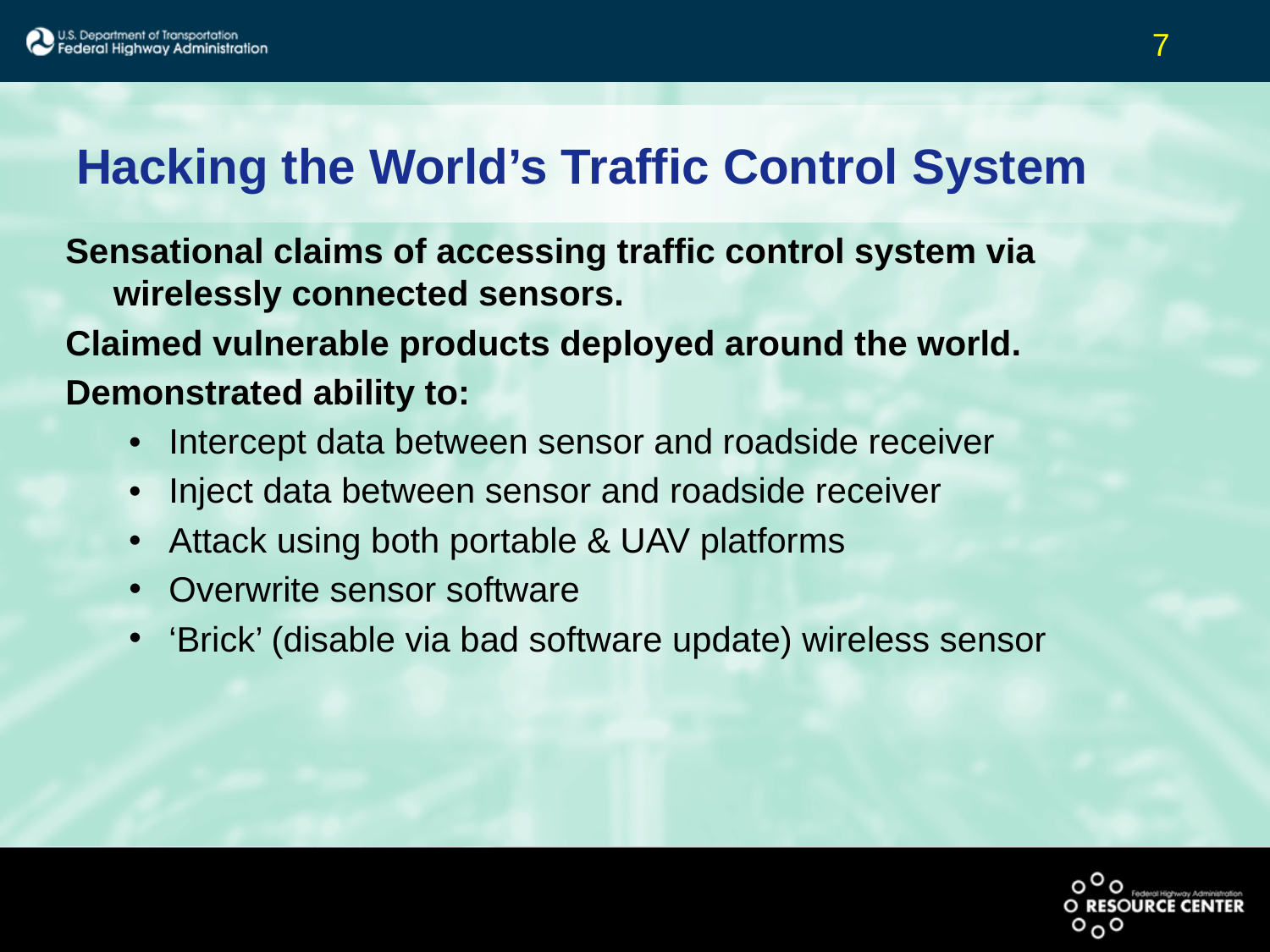

# Hacking the World’s Traffic Control System
Sensational claims of accessing traffic control system via wirelessly connected sensors.
Claimed vulnerable products deployed around the world.
Demonstrated ability to:
Intercept data between sensor and roadside receiver
Inject data between sensor and roadside receiver
Attack using both portable & UAV platforms
Overwrite sensor software
‘Brick’ (disable via bad software update) wireless sensor